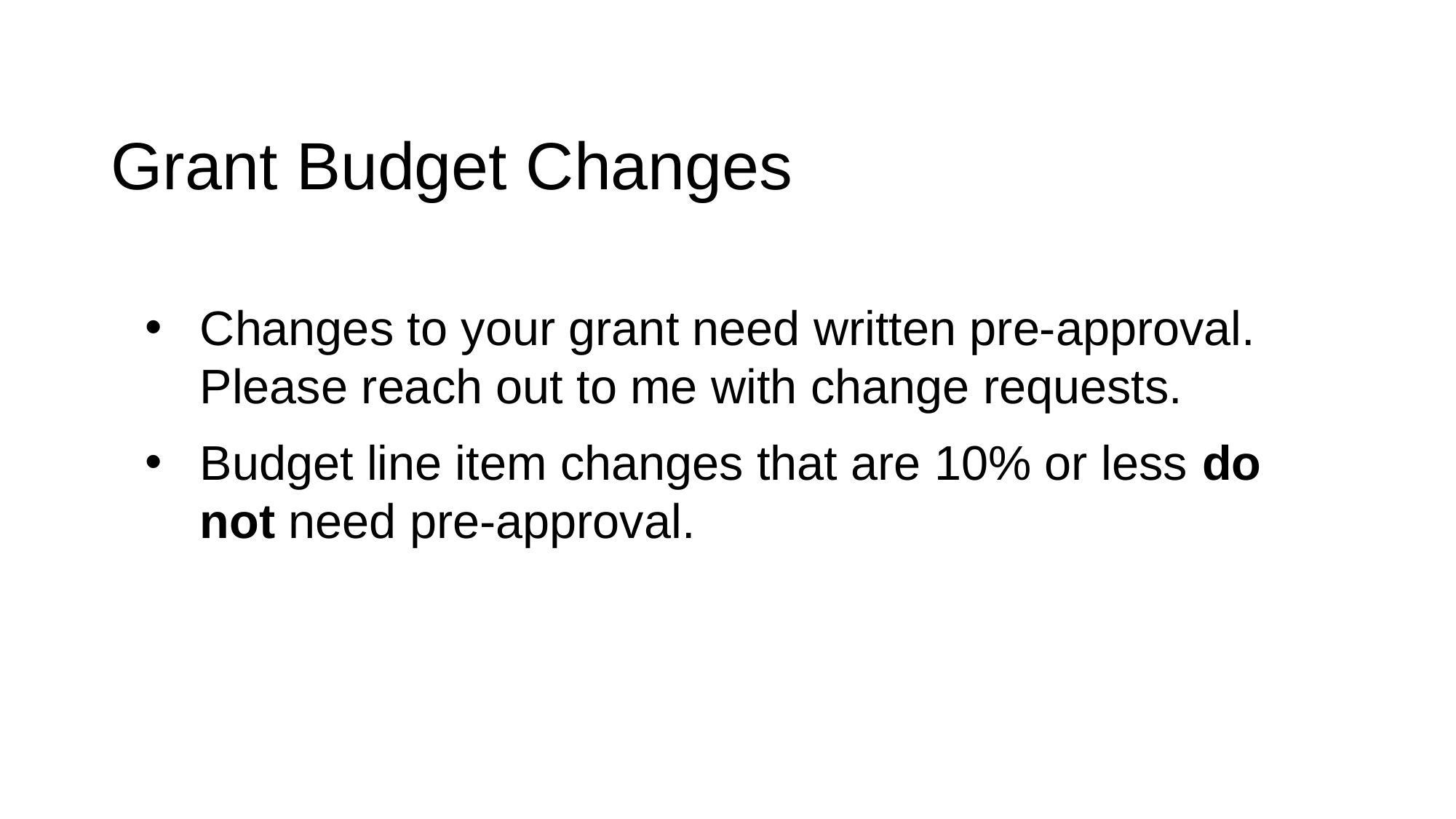

# Grant Budget Changes
Changes to your grant need written pre-approval. Please reach out to me with change requests.
Budget line item changes that are 10% or less do not need pre-approval.